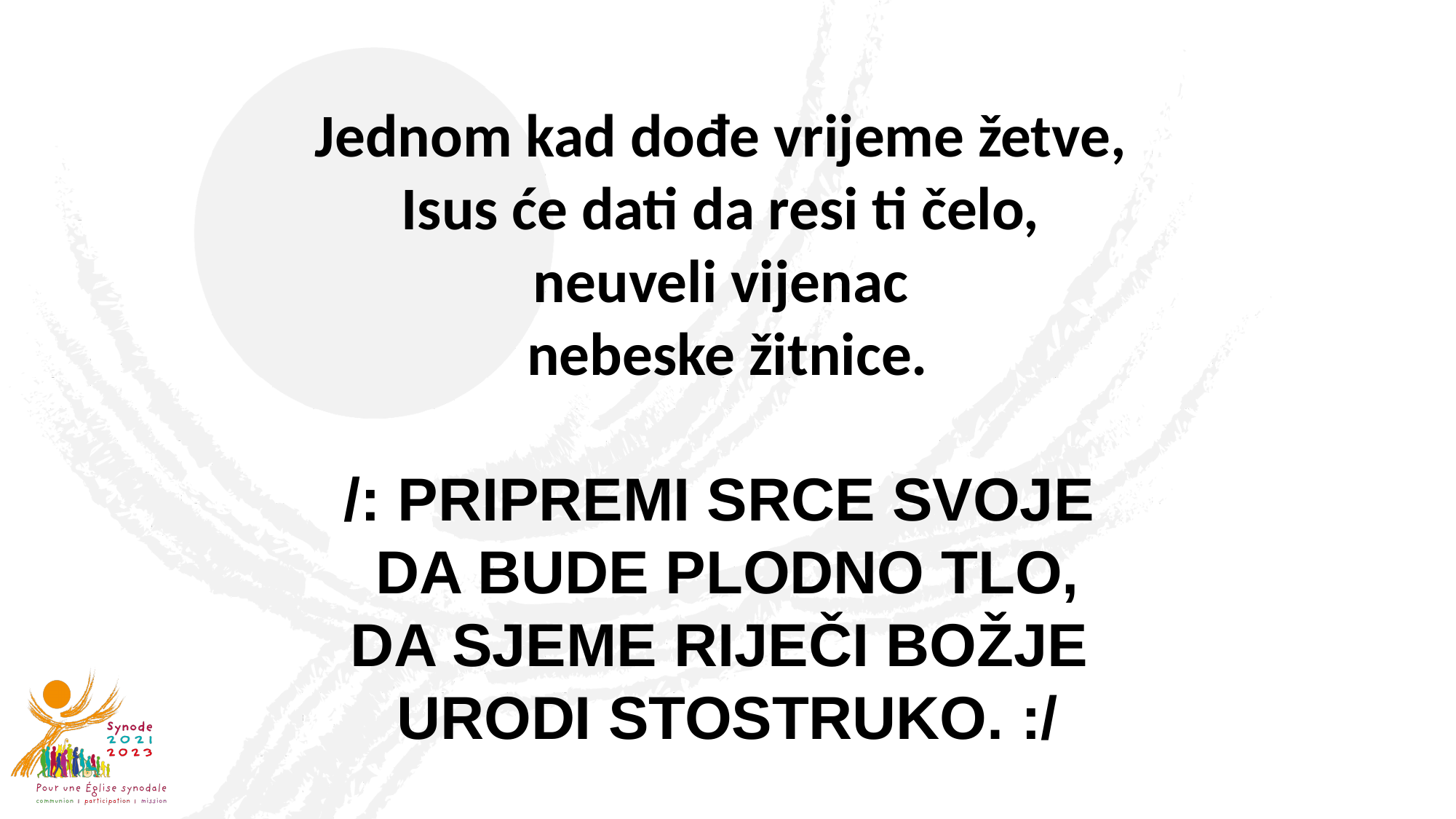

Jednom kad dođe vrijeme žetve,
Isus će dati da resi ti čelo,
neuveli vijenac
nebeske žitnice.

/: PRIPREMI SRCE SVOJE
DA BUDE PLODNO TLO,
DA SJEME RIJEČI BOŽJE
URODI STOSTRUKO. :/